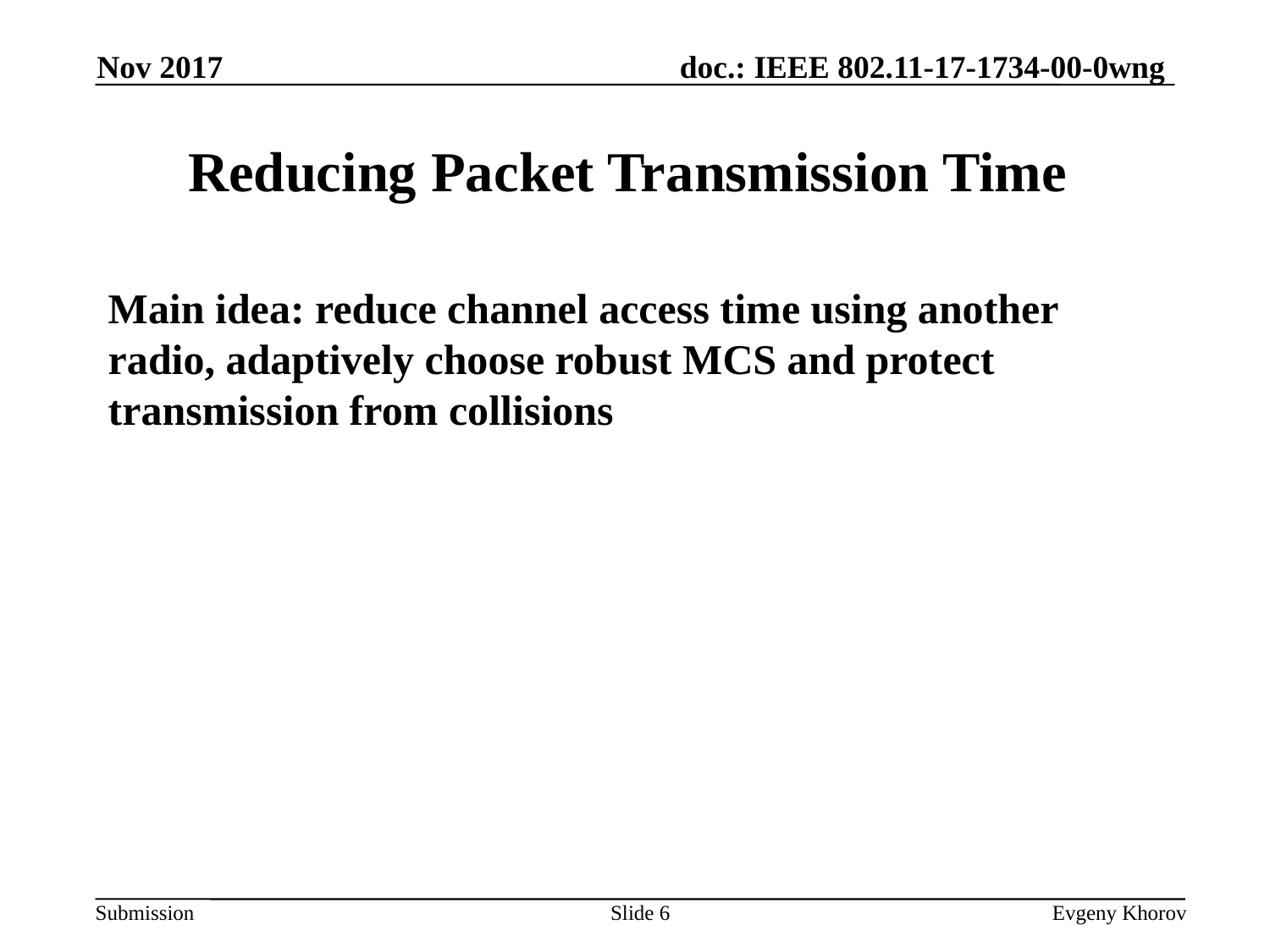

Nov 2017
# Reducing Packet Transmission Time
Main idea: reduce channel access time using another radio, adaptively choose robust MCS and protect transmission from collisions

Slide 6
Evgeny Khorov